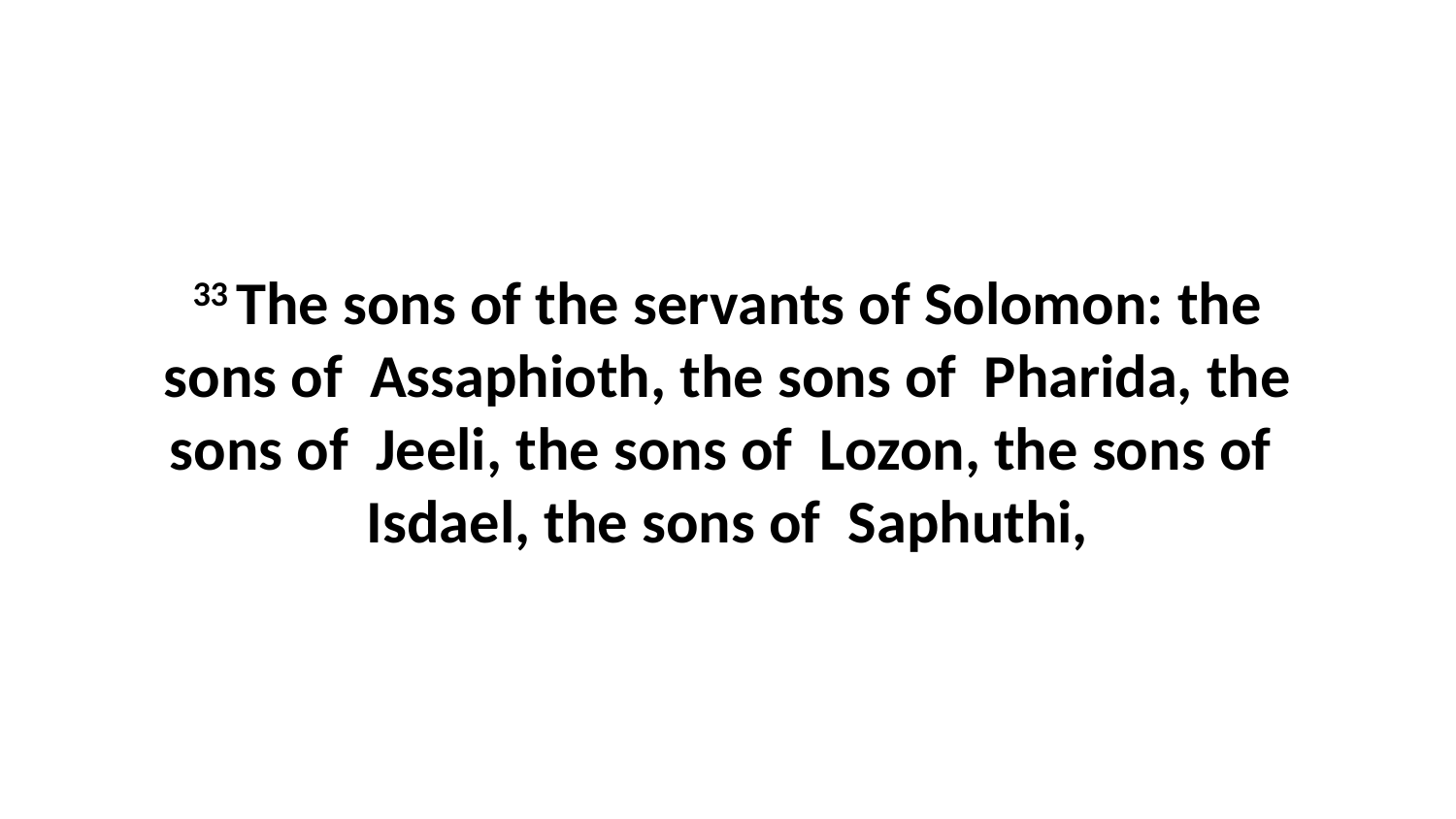

33 The sons of the servants of Solomon: the sons of  Assaphioth, the sons of  Pharida, the sons of  Jeeli, the sons of  Lozon, the sons of  Isdael, the sons of  Saphuthi,